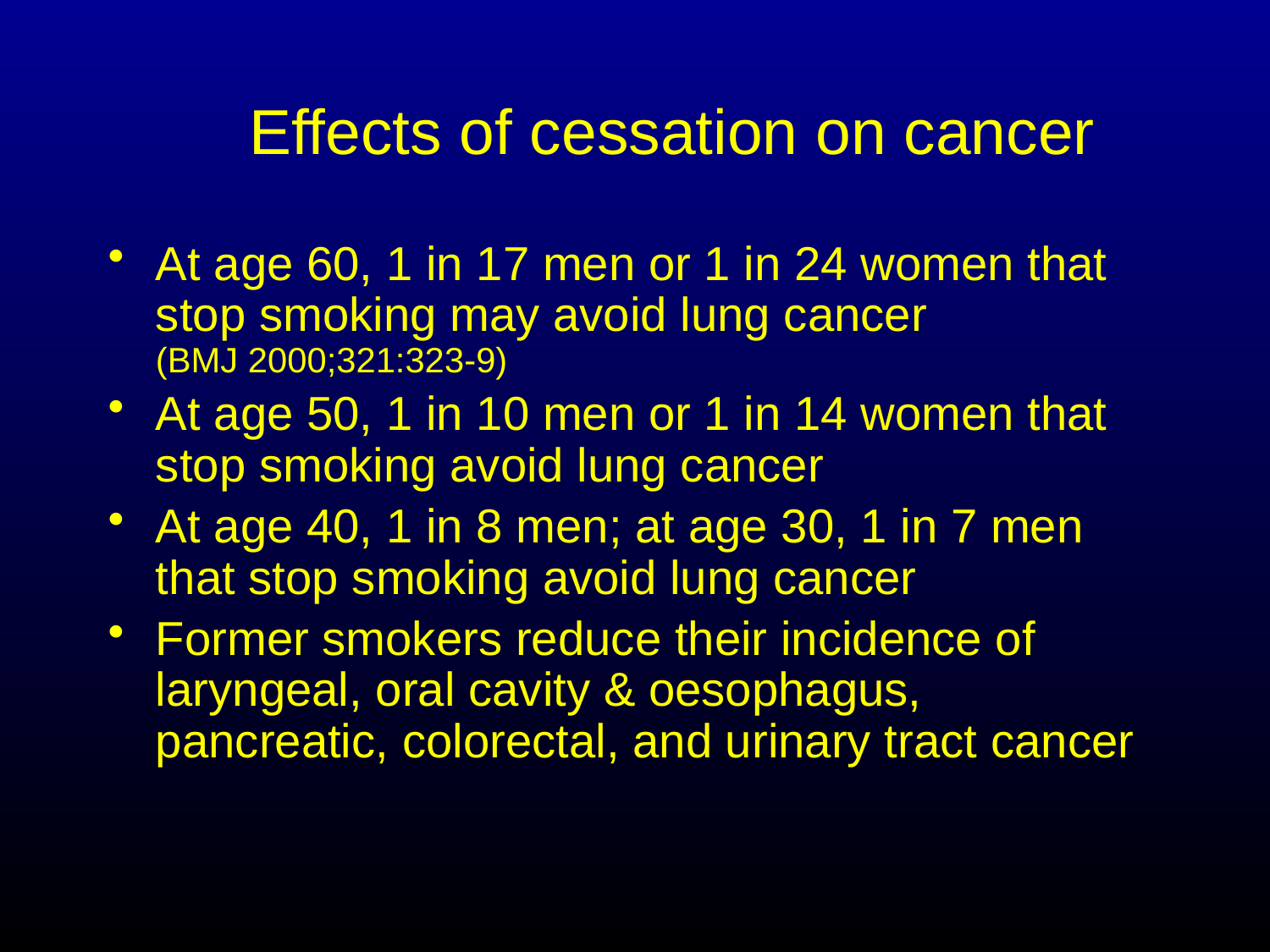

# Effects of cessation on cancer
At age 60, 1 in 17 men or 1 in 24 women that stop smoking may avoid lung cancer
(BMJ 2000;321:323-9)
At age 50, 1 in 10 men or 1 in 14 women that stop smoking avoid lung cancer
At age 40, 1 in 8 men; at age 30, 1 in 7 men that stop smoking avoid lung cancer
Former smokers reduce their incidence of laryngeal, oral cavity & oesophagus, pancreatic, colorectal, and urinary tract cancer